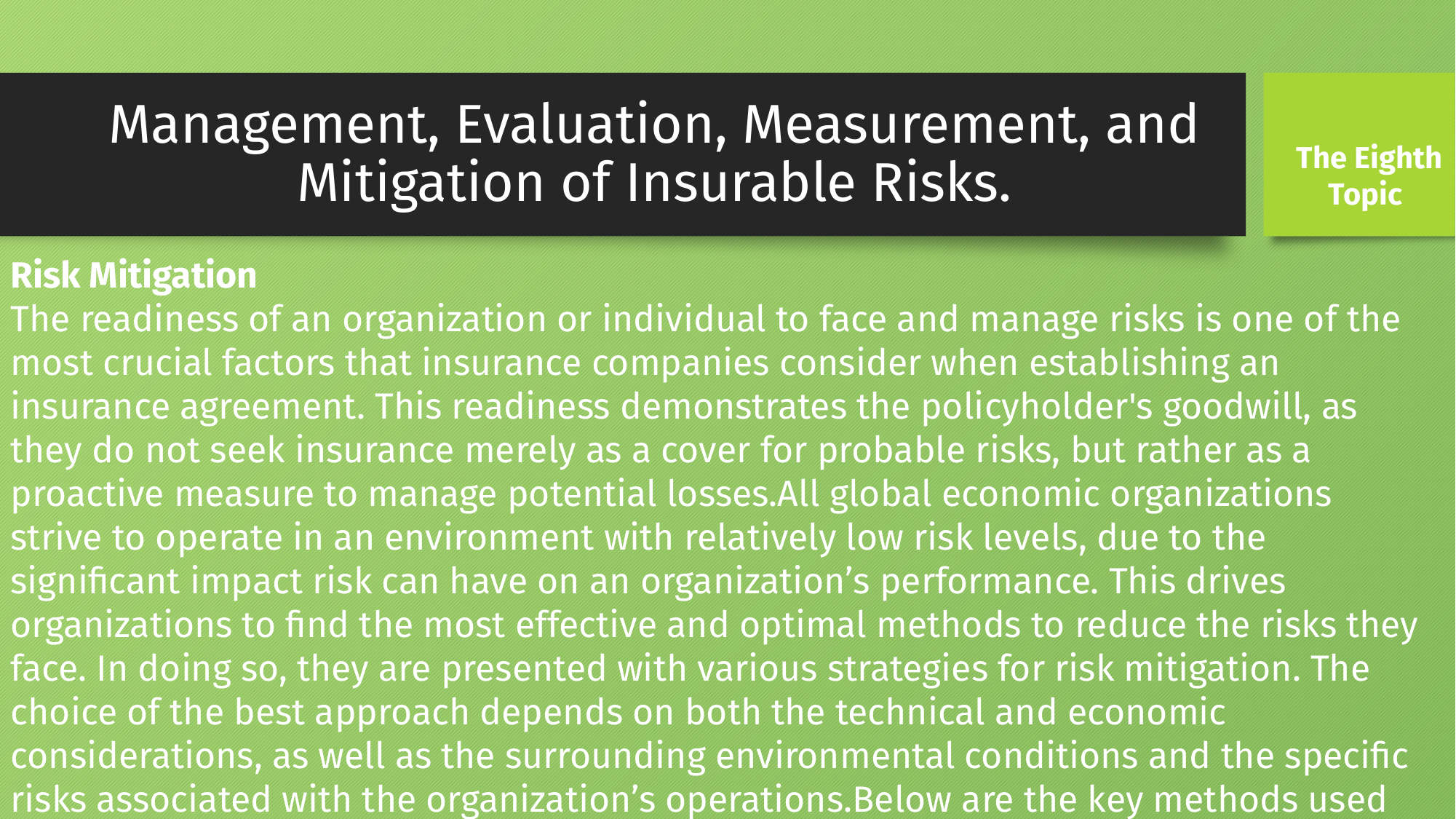

# Management, Evaluation, Measurement, and Mitigation of Insurable Risks.
The Eighth
Topic

Risk Mitigation
The readiness of an organization or individual to face and manage risks is one of the most crucial factors that insurance companies consider when establishing an insurance agreement. This readiness demonstrates the policyholder's goodwill, as they do not seek insurance merely as a cover for probable risks, but rather as a proactive measure to manage potential losses.All global economic organizations strive to operate in an environment with relatively low risk levels, due to the significant impact risk can have on an organization’s performance. This drives organizations to find the most effective and optimal methods to reduce the risks they face. In doing so, they are presented with various strategies for risk mitigation. The choice of the best approach depends on both the technical and economic considerations, as well as the surrounding environmental conditions and the specific risks associated with the organization’s operations.Below are the key methods used to manage risks: